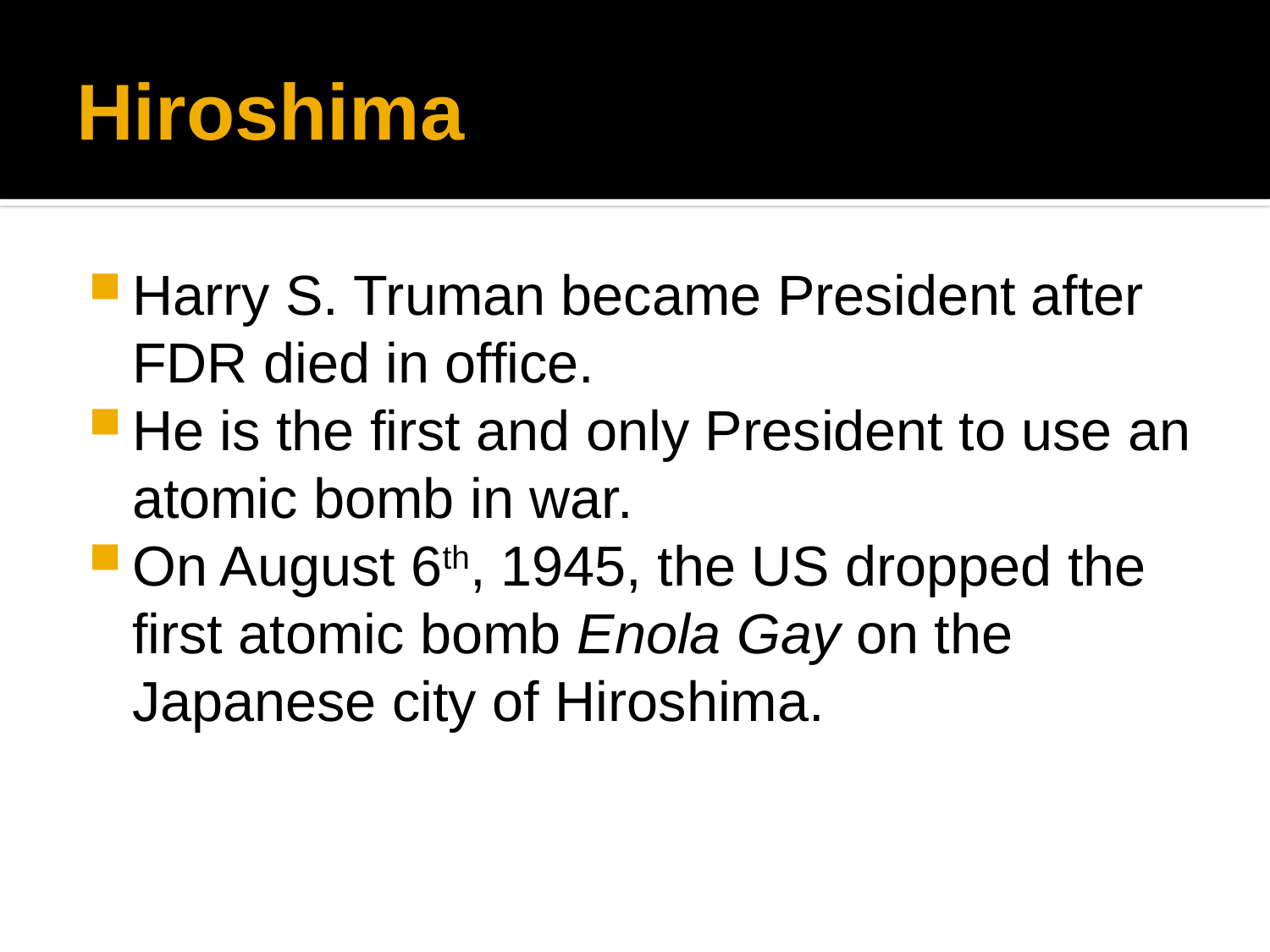

# Hiroshima
Harry S. Truman became President after FDR died in office.
He is the first and only President to use an atomic bomb in war.
On August 6th, 1945, the US dropped the first atomic bomb Enola Gay on the Japanese city of Hiroshima.